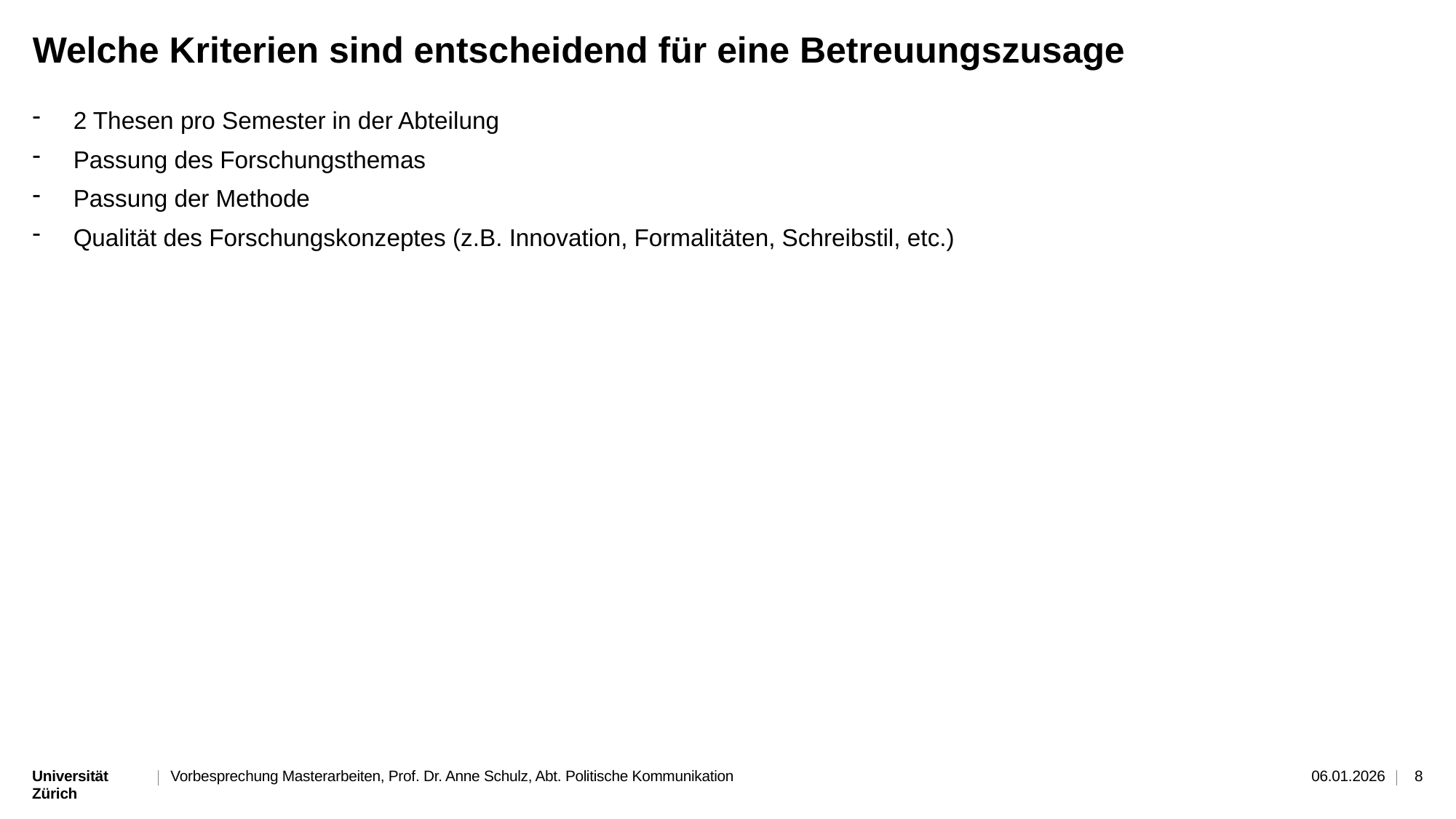

# Welche Kriterien sind entscheidend für eine Betreuungszusage
2 Thesen pro Semester in der Abteilung
Passung des Forschungsthemas
Passung der Methode
Qualität des Forschungskonzeptes (z.B. Innovation, Formalitäten, Schreibstil, etc.)

Vorbesprechung Masterarbeiten, Prof. Dr. Anne Schulz, Abt. Politische Kommunikation
06.01.2026
8